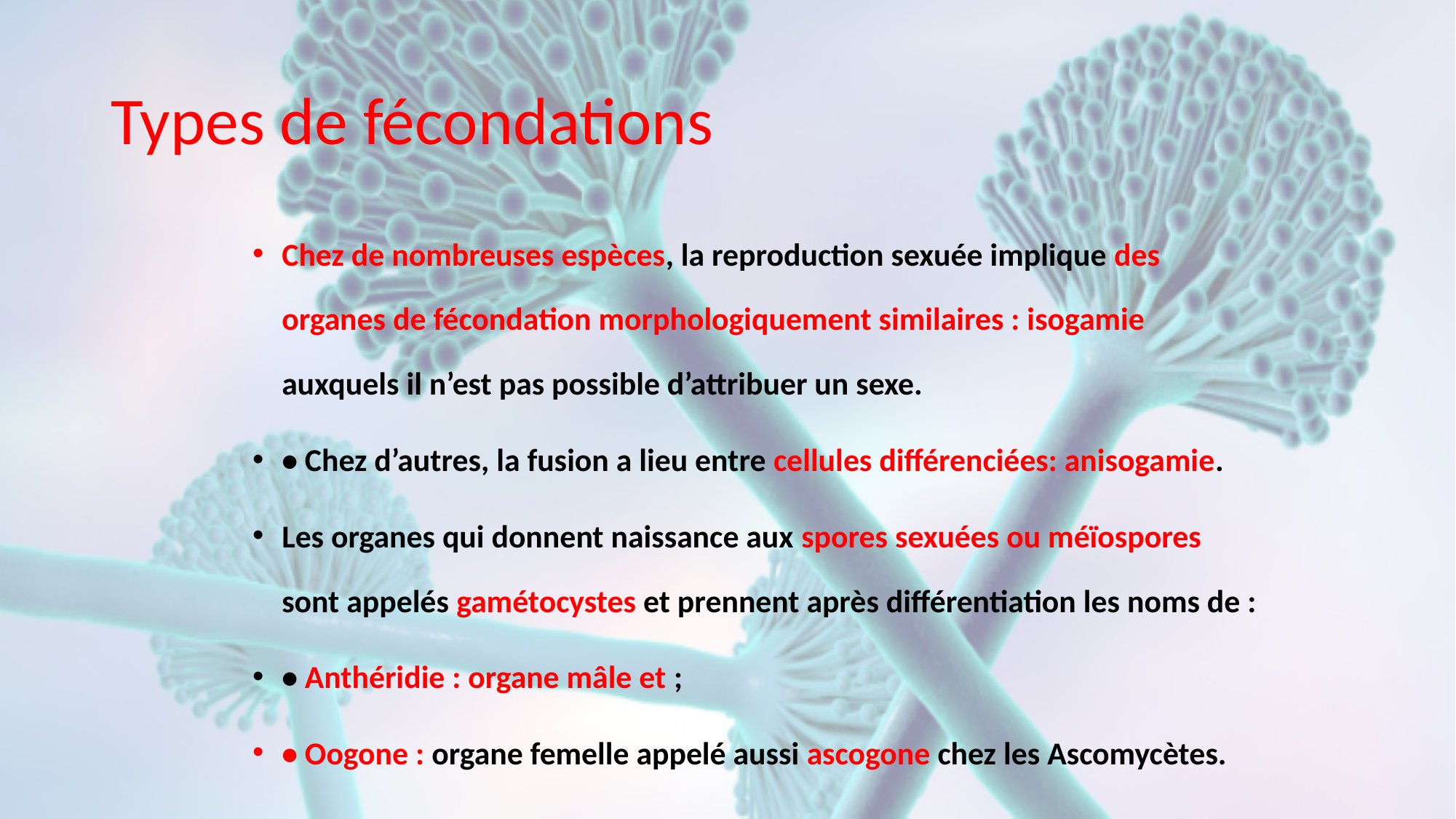

# Types de fécondations
Chez de nombreuses espèces, la reproduction sexuée implique des organes de fécondation morphologiquement similaires : isogamie auxquels il n’est pas possible d’attribuer un sexe.
• Chez d’autres, la fusion a lieu entre cellules différenciées: anisogamie.
Les organes qui donnent naissance aux spores sexuées ou méïospores sont appelés gamétocystes et prennent après différentiation les noms de :
• Anthéridie : organe mâle et ;
• Oogone : organe femelle appelé aussi ascogone chez les Ascomycètes.